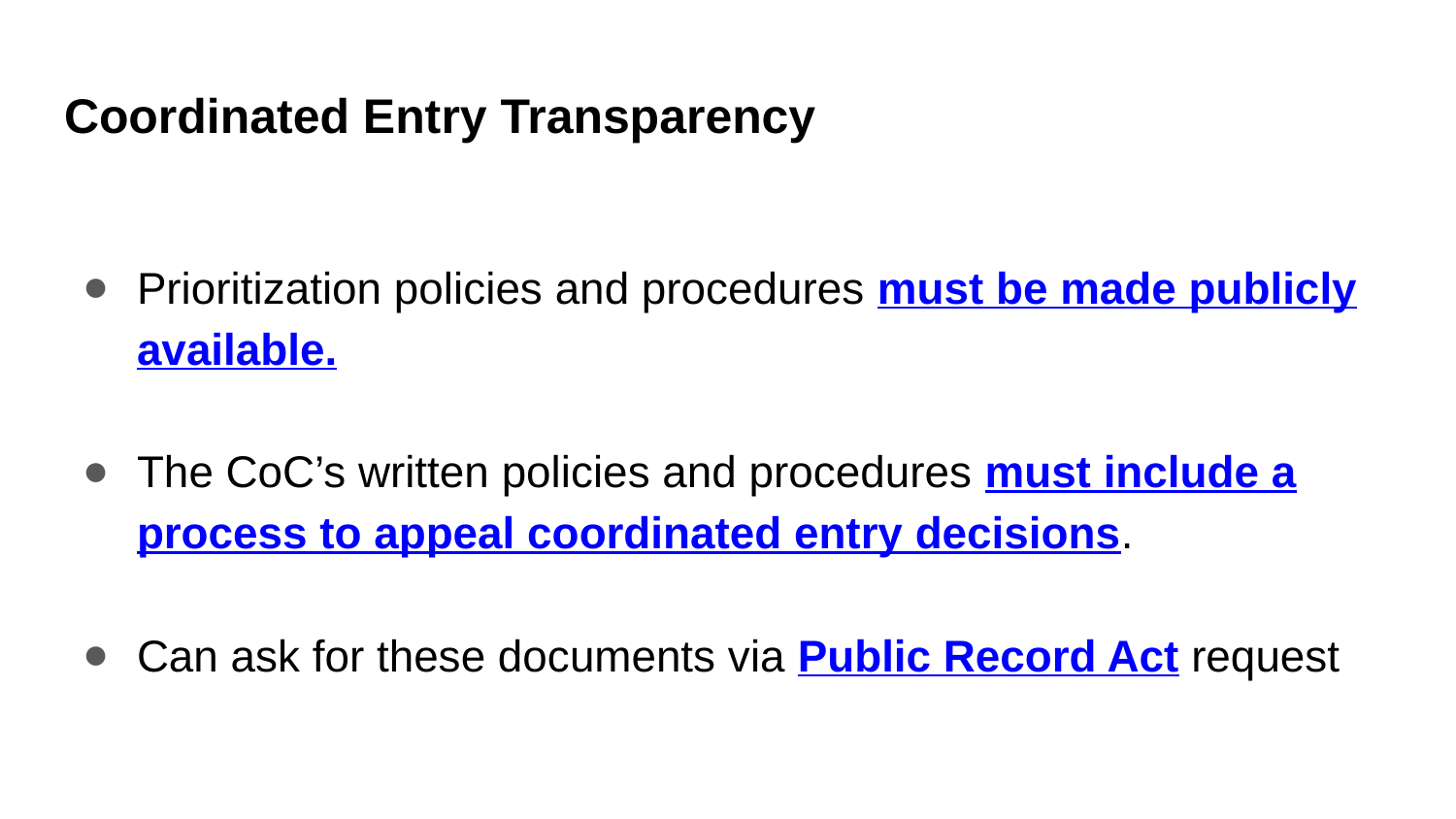

# Coordinated Entry Transparency

Prioritization policies and procedures must be made publicly available.

The CoC’s written policies and procedures must include a process to appeal coordinated entry decisions.

Can ask for these documents via Public Record Act request